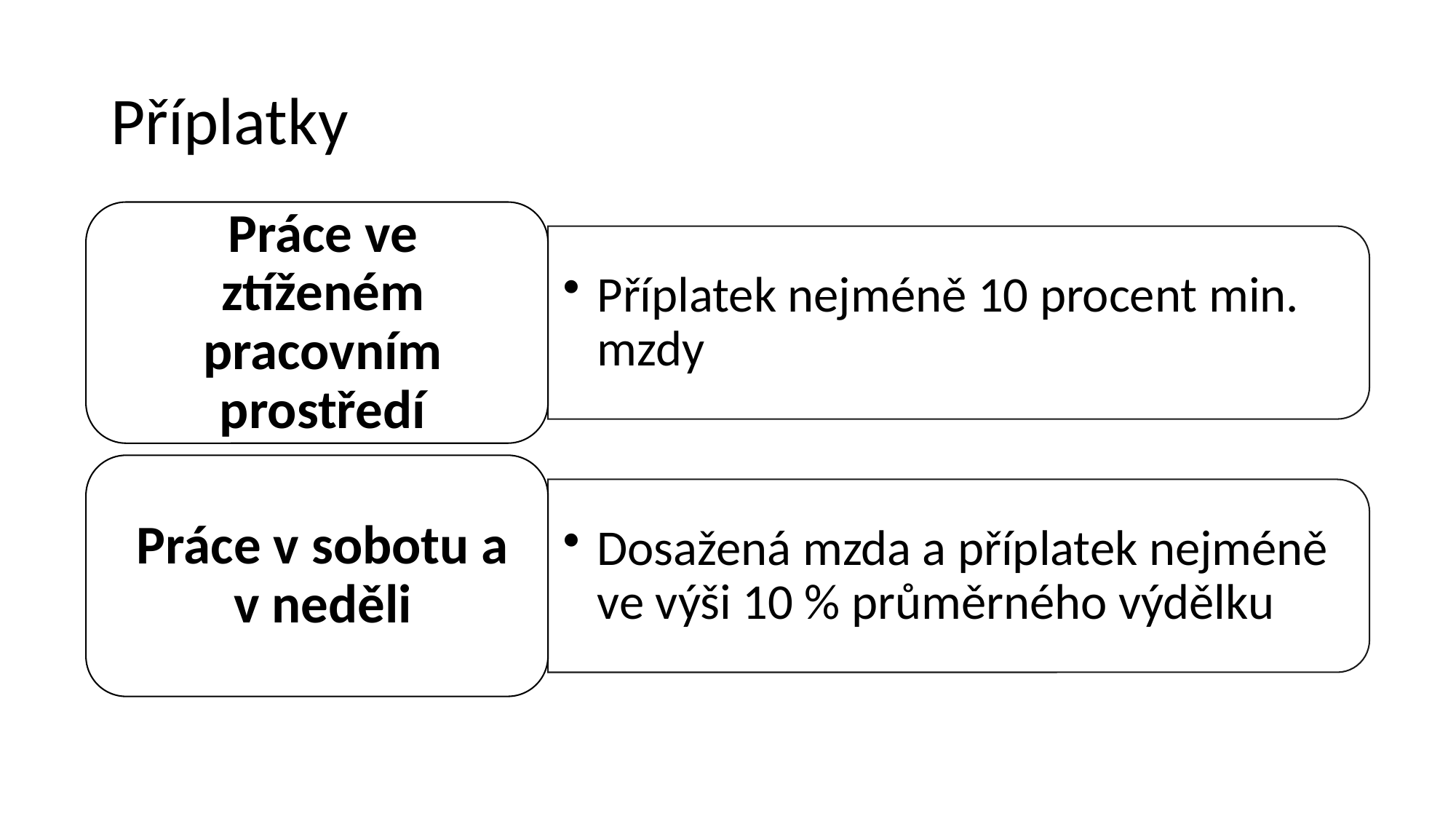

# Příplatky
Příplatek nejméně 10 procent min. mzdy
Práce ve ztíženém pracovním prostředí
Dosažená mzda a příplatek nejméně ve výši 10 % průměrného výdělku
Práce v sobotu a v neděli